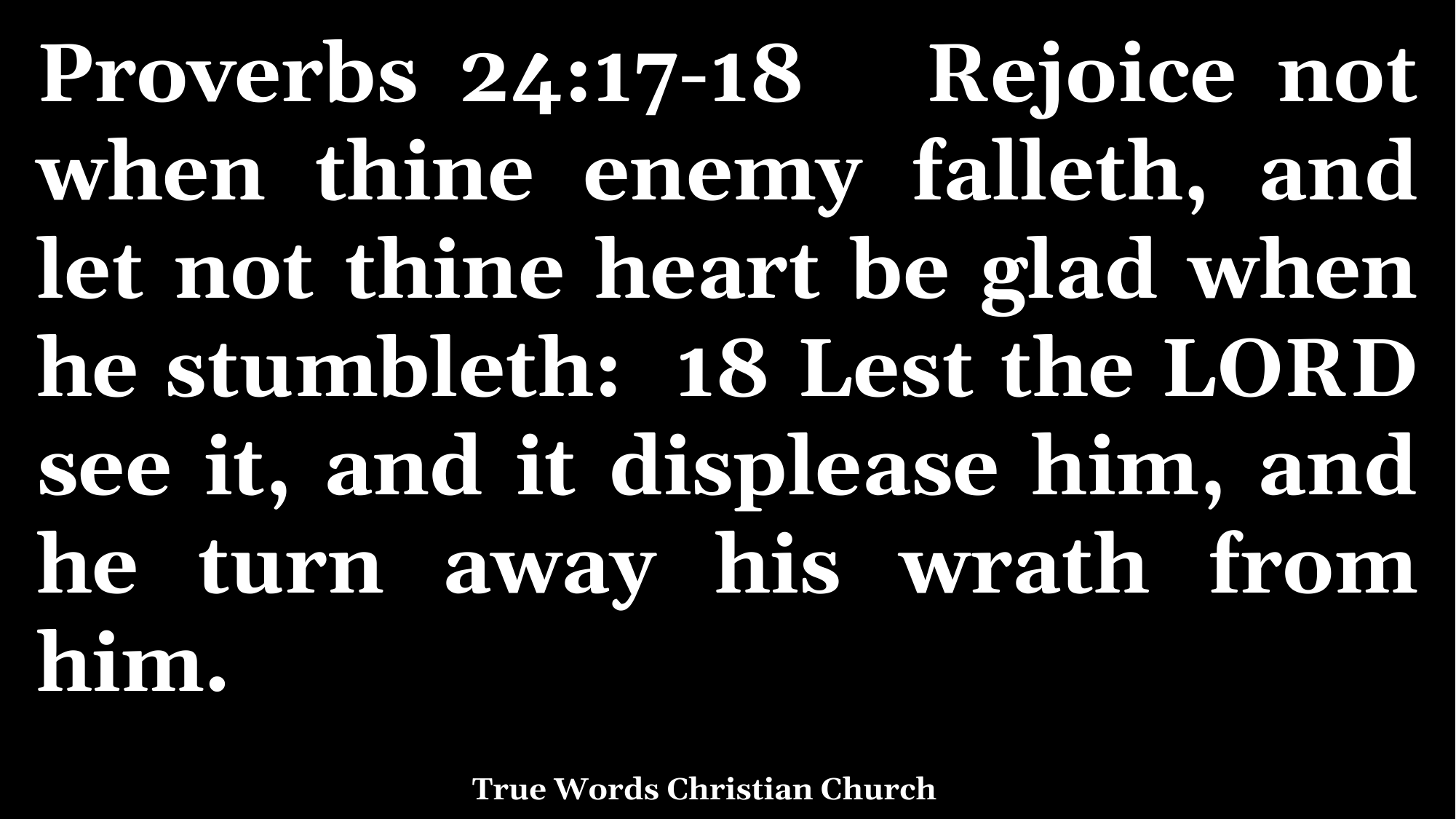

Proverbs 24:17-18   Rejoice not when thine enemy falleth, and let not thine heart be glad when he stumbleth:  18 Lest the LORD see it, and it displease him, and he turn away his wrath from him.
True Words Christian Church